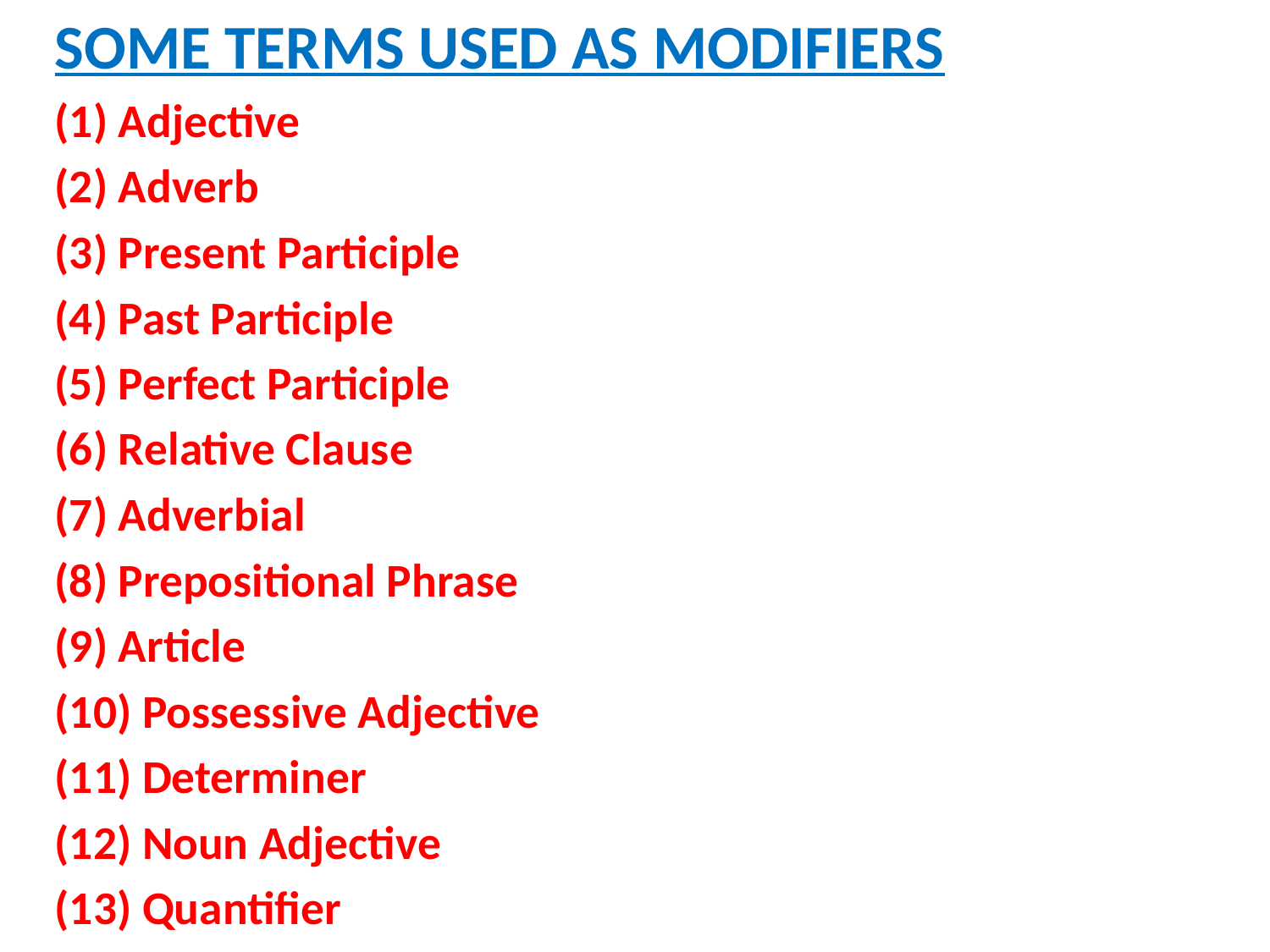

SOME TERMS USED AS MODIFIERS
			(1) Adjective
			(2) Adverb
			(3) Present Participle
			(4) Past Participle
			(5) Perfect Participle
			(6) Relative Clause
			(7) Adverbial
			(8) Prepositional Phrase
			(9) Article
			(10) Possessive Adjective
			(11) Determiner
			(12) Noun Adjective
			(13) Quantifier